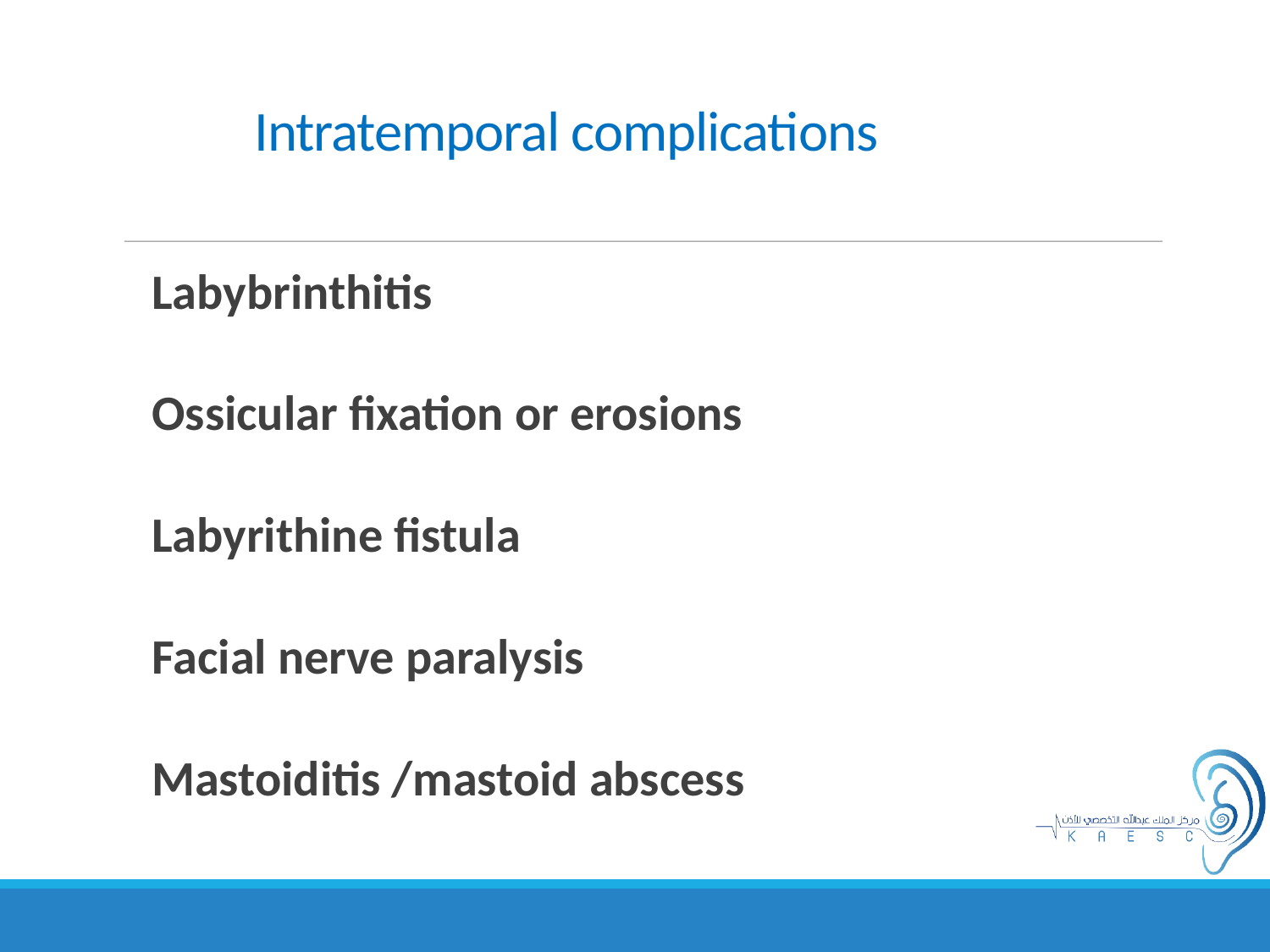

# Intratemporal complications
Labybrinthitis
Ossicular fixation or erosions
Labyrithine fistula
Facial nerve paralysis
Mastoiditis /mastoid abscess